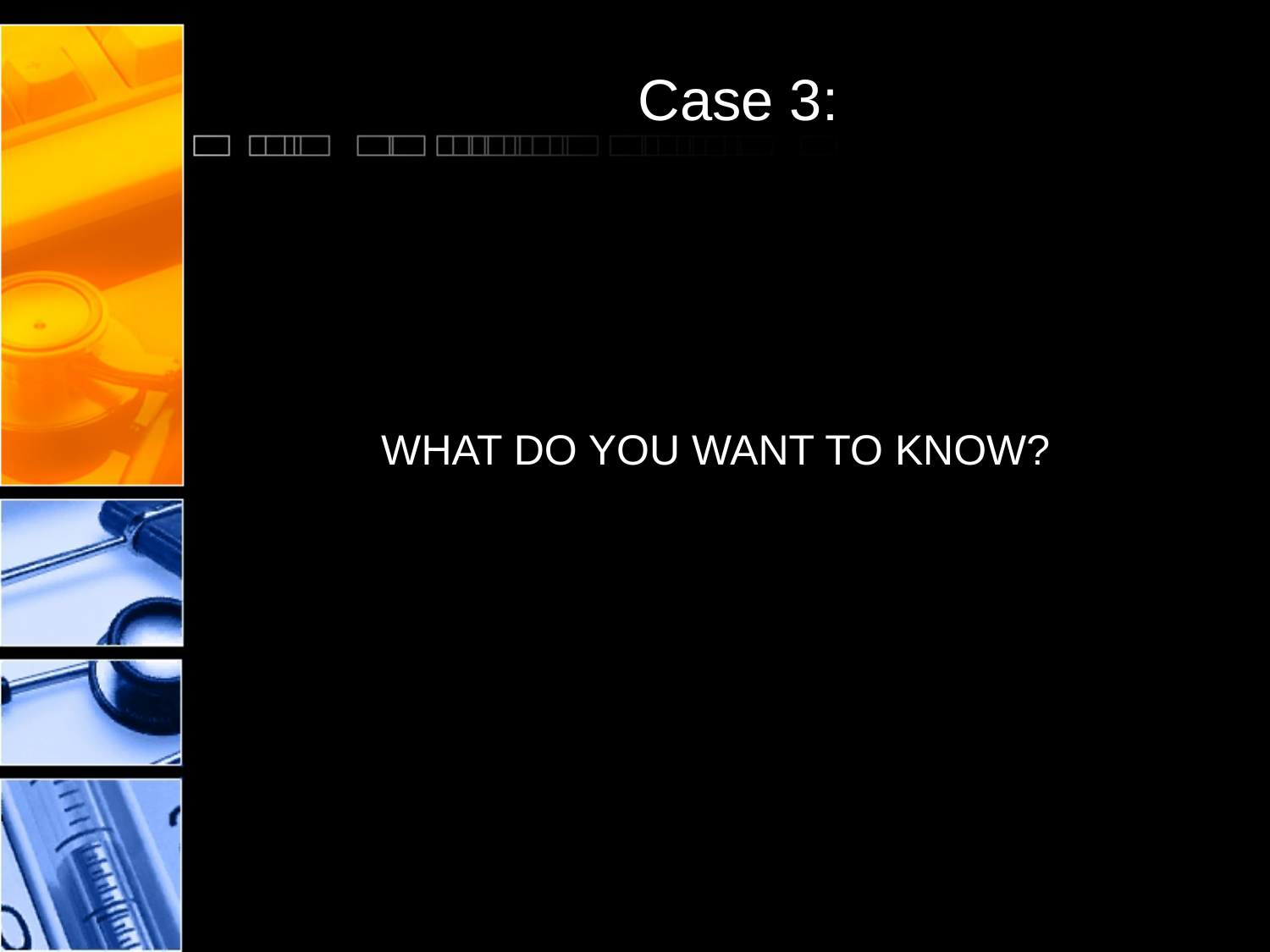

# Case 3:

               WHAT DO YOU WANT TO KNOW?